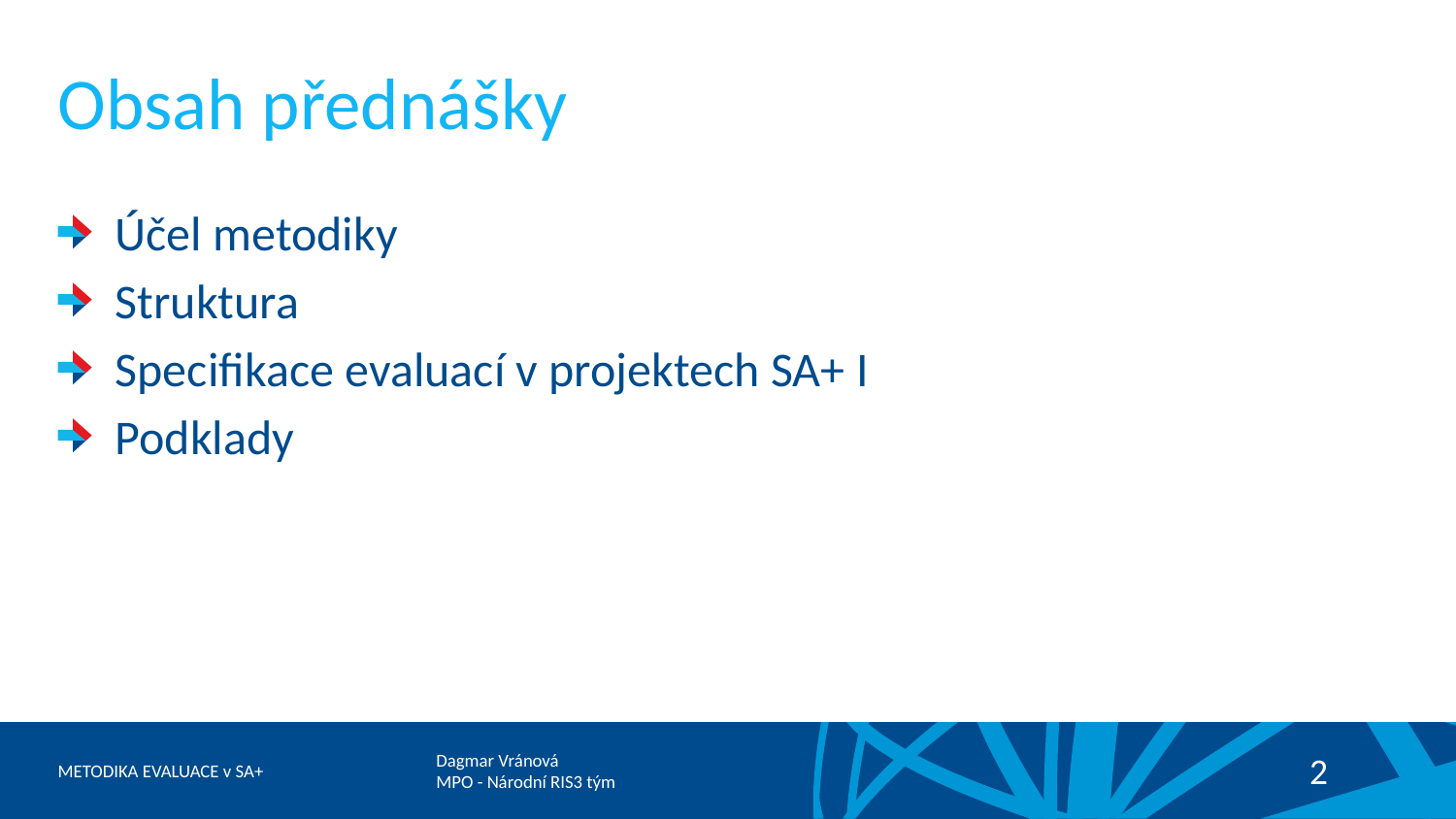

# Obsah přednášky
Účel metodiky
Struktura
Specifikace evaluací v projektech SA+ I
Podklady